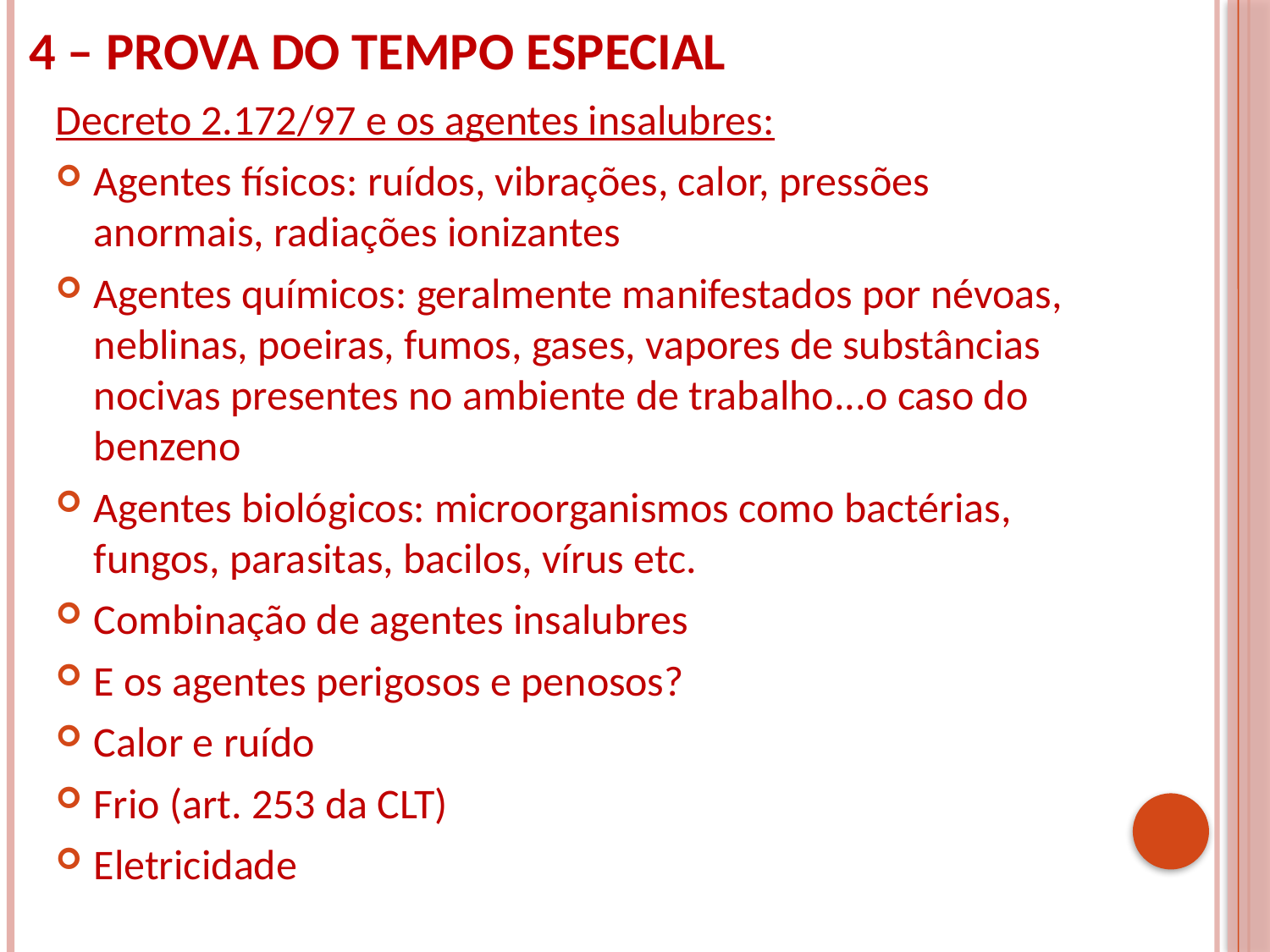

# 4 – PROVA DO TEMPO ESPECIAL
Decreto 2.172/97 e os agentes insalubres:
Agentes físicos: ruídos, vibrações, calor, pressões anormais, radiações ionizantes
Agentes químicos: geralmente manifestados por névoas, neblinas, poeiras, fumos, gases, vapores de substâncias nocivas presentes no ambiente de trabalho...o caso do benzeno
Agentes biológicos: microorganismos como bactérias, fungos, parasitas, bacilos, vírus etc.
Combinação de agentes insalubres
E os agentes perigosos e penosos?
Calor e ruído
Frio (art. 253 da CLT)
Eletricidade